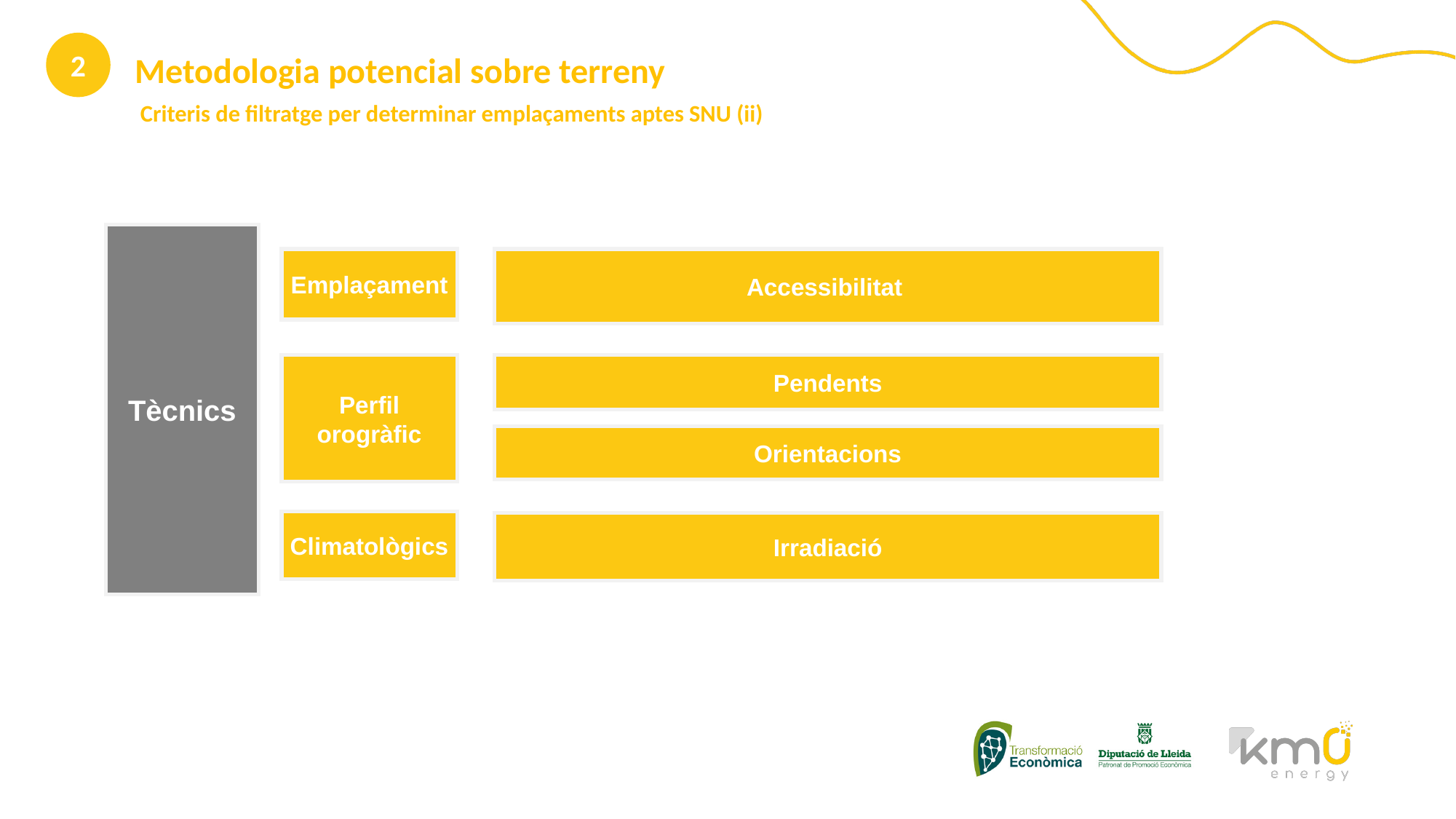

2
Metodologia potencial sobre terreny
 Criteris de filtratge per determinar emplaçaments aptes SNU (ii)

Tècnics
Emplaçament
Accessibilitat
Perfil orogràfic
Pendents
Orientacions
Climatològics
Irradiació